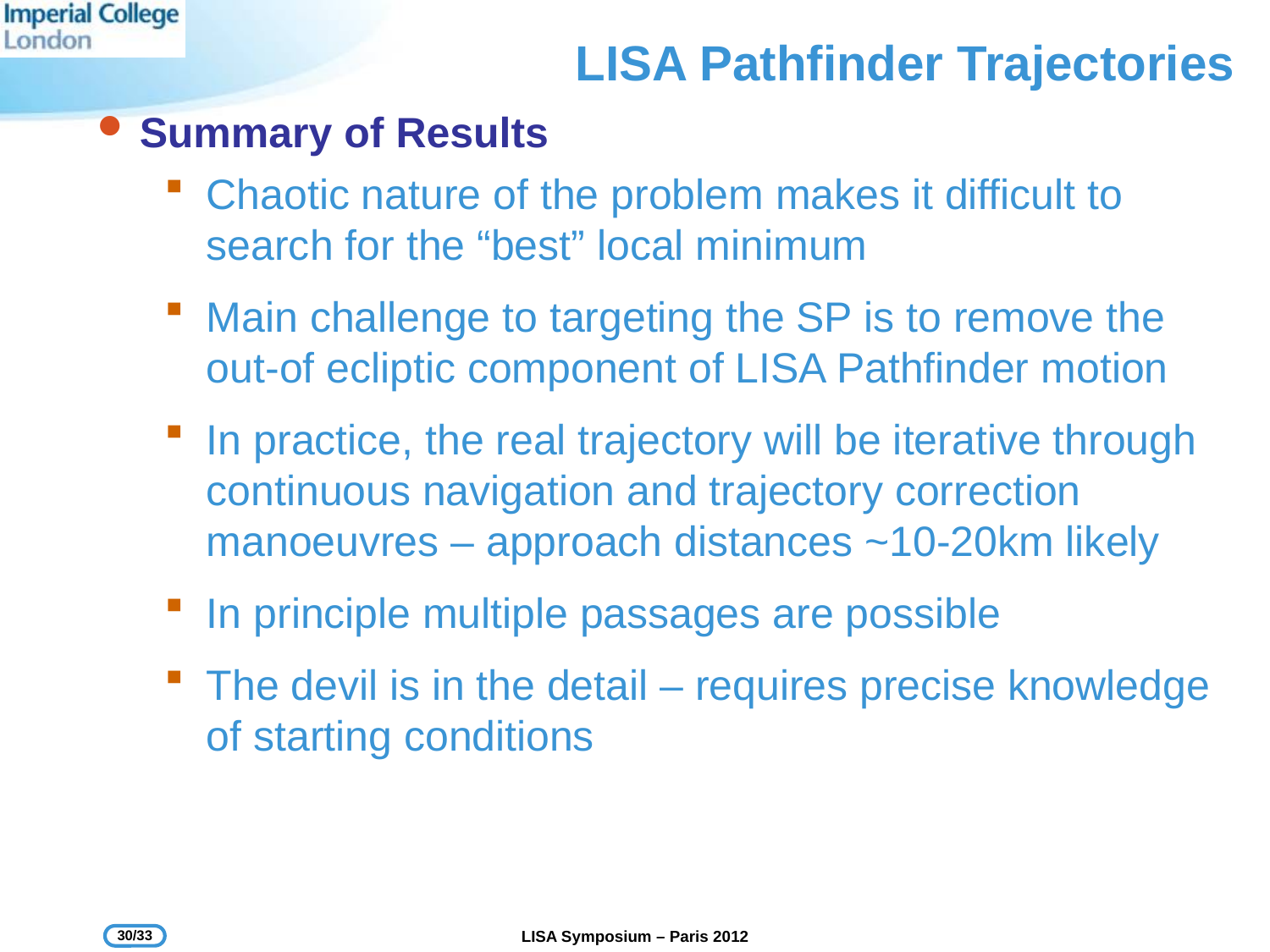

# LISA Pathfinder Trajectories
Summary of Results
Chaotic nature of the problem makes it difficult to search for the “best” local minimum
Main challenge to targeting the SP is to remove the out-of ecliptic component of LISA Pathfinder motion
In practice, the real trajectory will be iterative through continuous navigation and trajectory correction manoeuvres – approach distances ~10-20km likely
In principle multiple passages are possible
The devil is in the detail – requires precise knowledge of starting conditions
30/33
LISA Symposium – Paris 2012